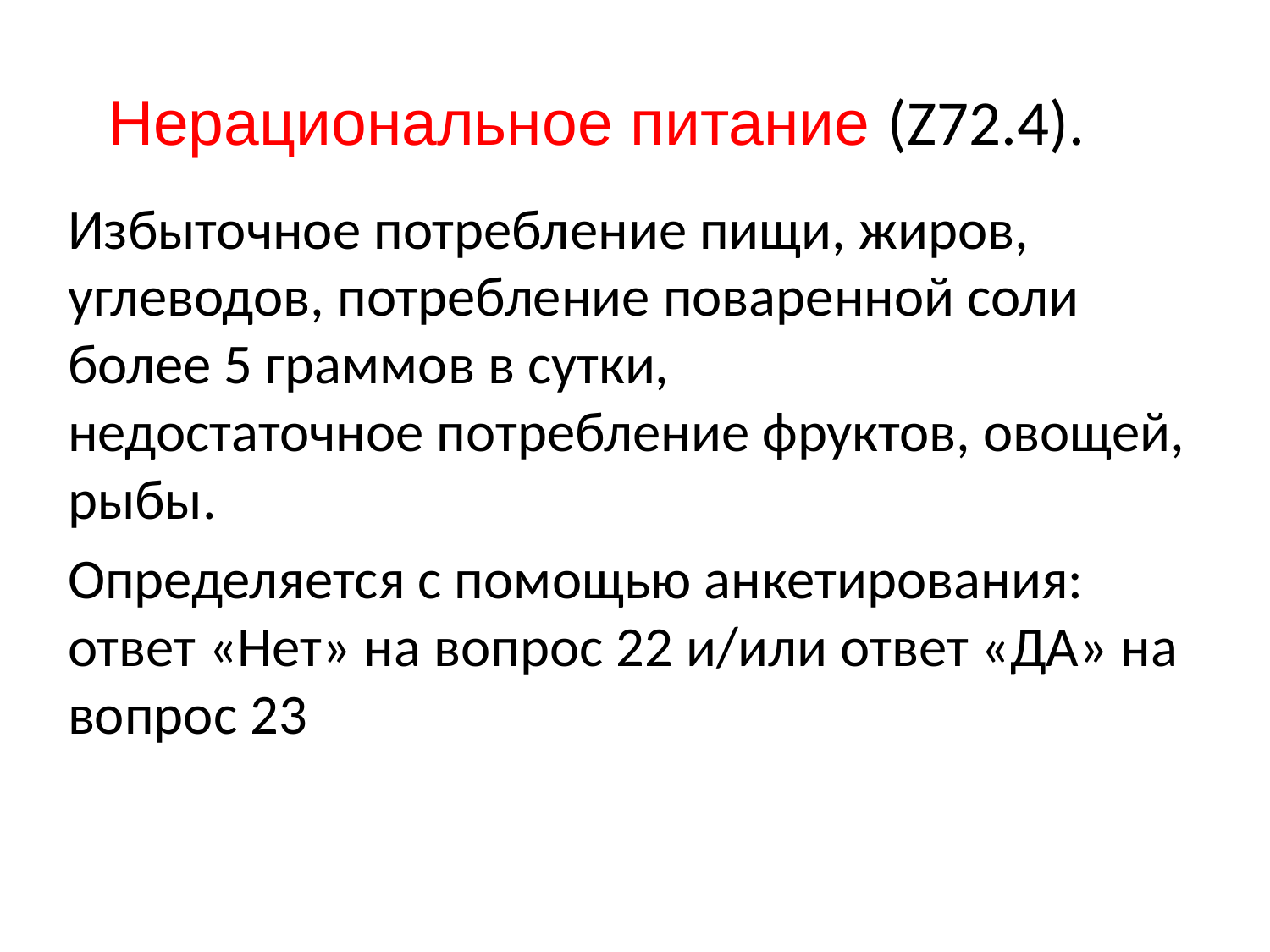

# Нерациональное питание (Z72.4).
Избыточное потребление пищи, жиров, углеводов, потребление поваренной соли более 5 граммов в сутки,
недостаточное потребление фруктов, овощей, рыбы.
Определяется с помощью анкетирования: ответ «Нет» на вопрос 22 и/или ответ «ДА» на вопрос 23